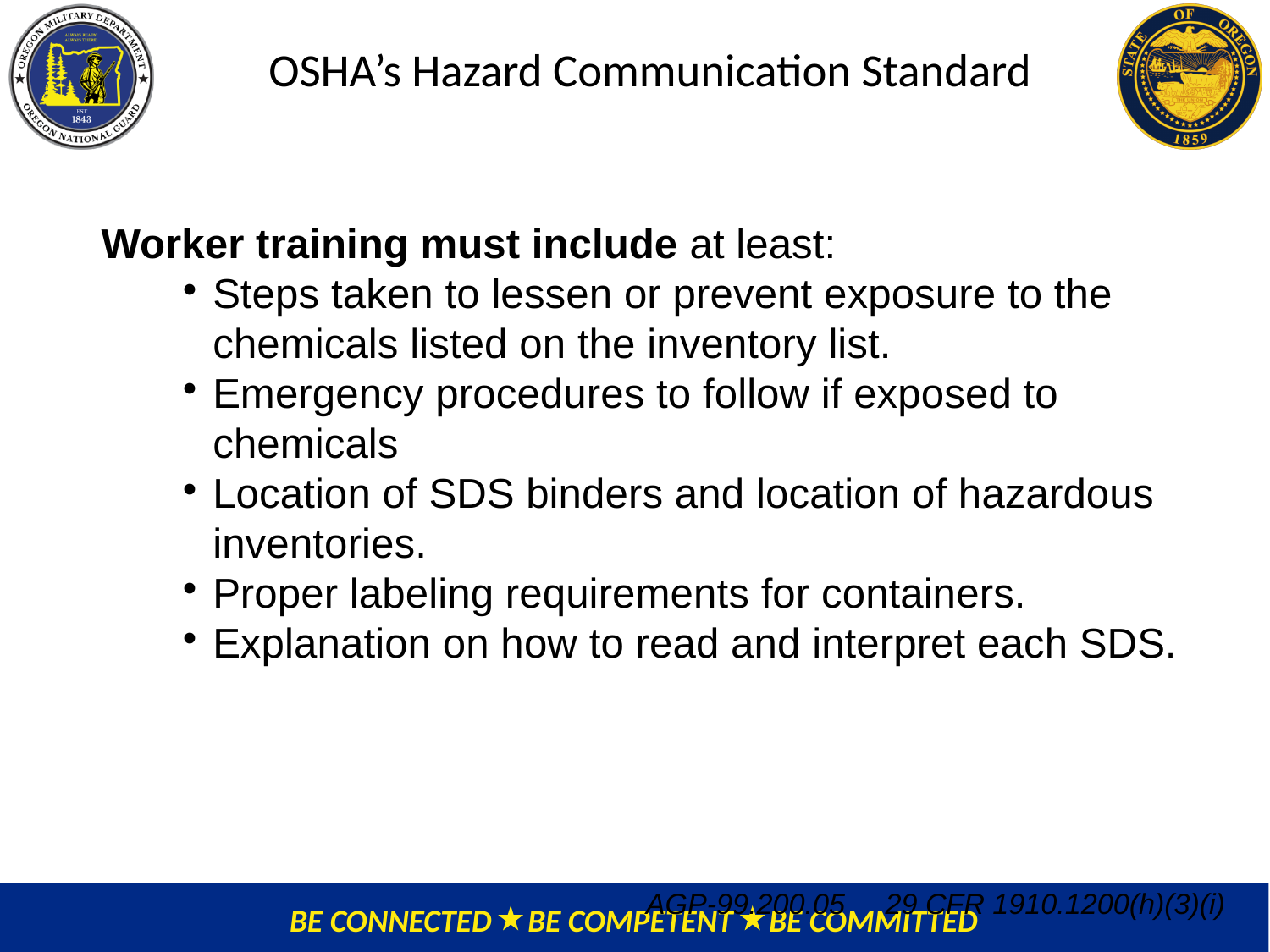

# OSHA’s Hazard Communication Standard
Worker training must include at least:
Steps taken to lessen or prevent exposure to the chemicals listed on the inventory list.
Emergency procedures to follow if exposed to chemicals
Location of SDS binders and location of hazardous inventories.
Proper labeling requirements for containers.
Explanation on how to read and interpret each SDS.

AGP-99.200.05     29 CFR 1910.1200(h)(3)(i)